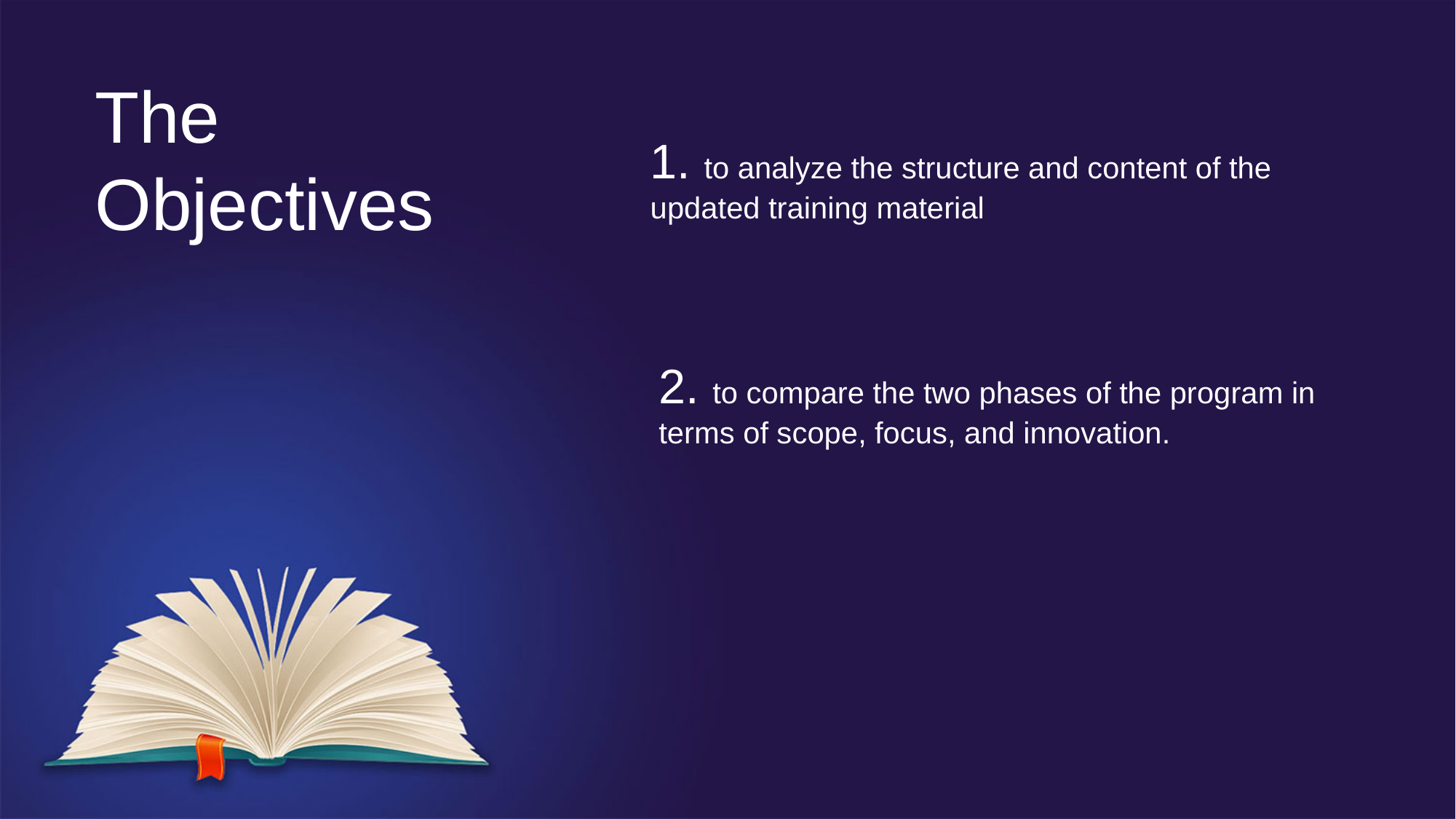

The Objectives
1. to analyze the structure and content of the updated training material
2. to compare the two phases of the program in terms of scope, focus, and innovation.